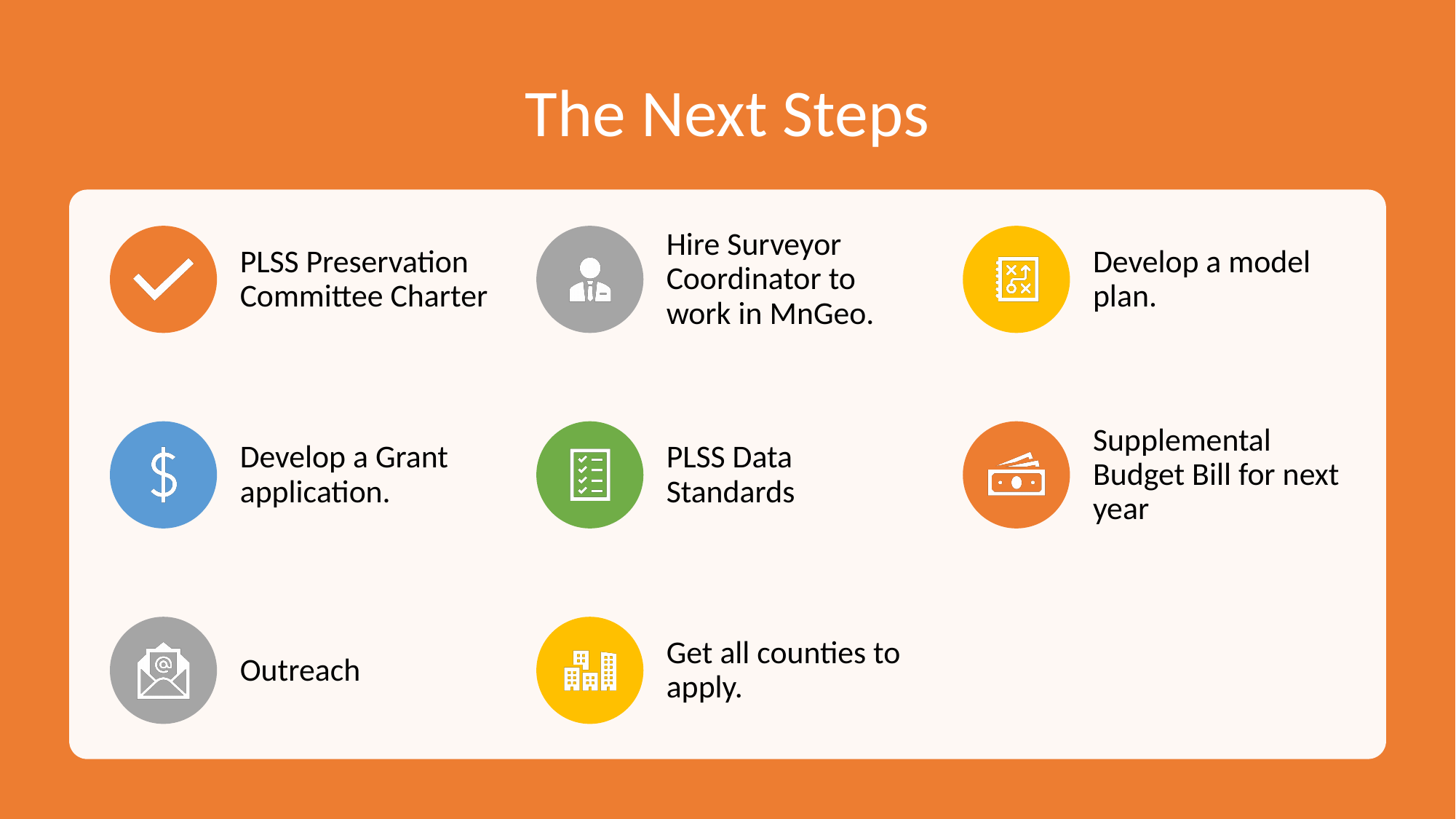

# The Next Steps

PLSS Preservation Committee Charter
Hire Surveyor Coordinator to work in MnGeo.
Develop a model plan.
Develop a Grant application.
PLSS Data Standards
Supplemental Budget Bill for next year
Outreach
Get all counties to apply.